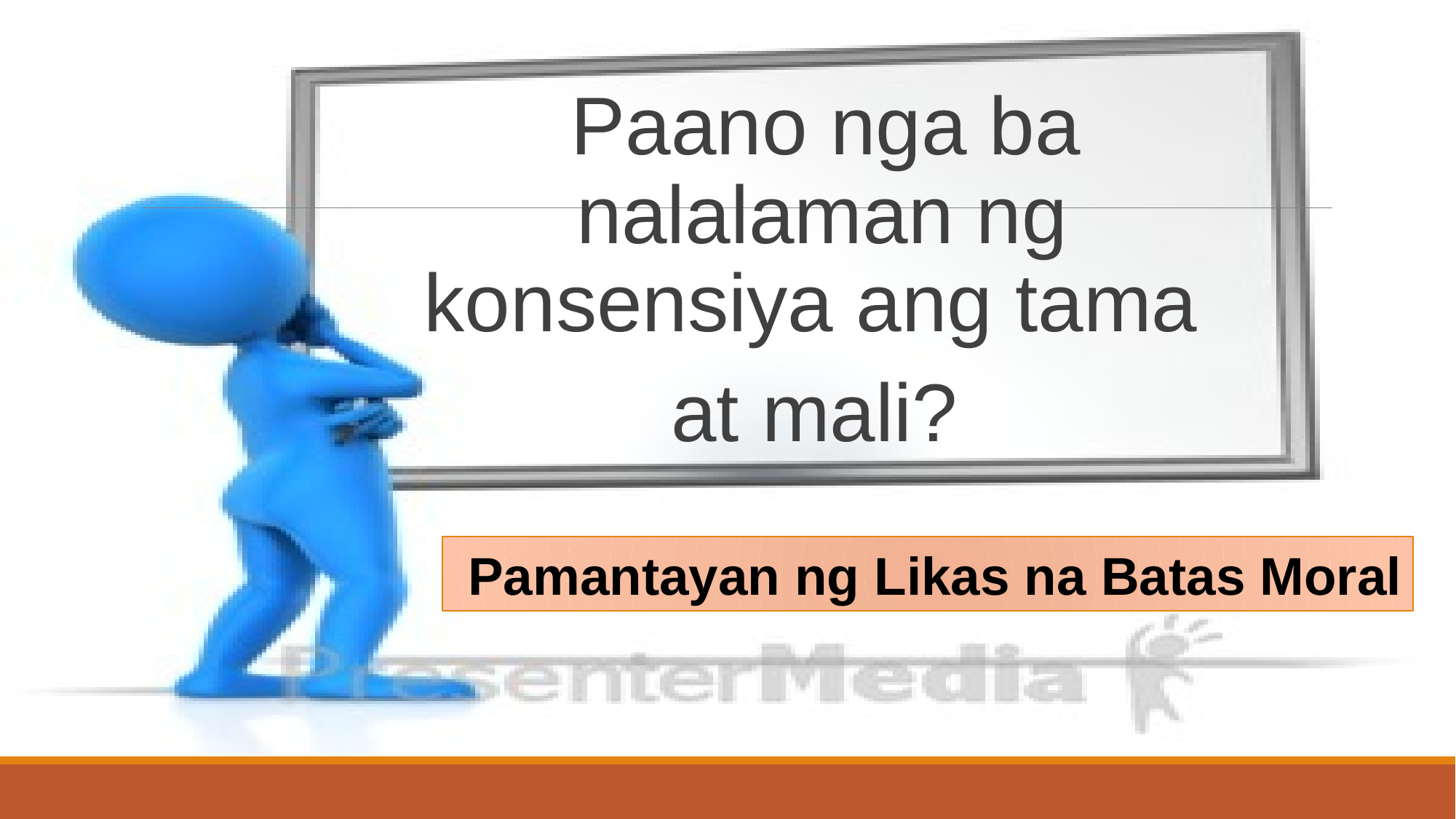

Paano nga ba nalalaman ng konsensiya ang tama
at mali?
 Pamantayan ng Likas na Batas Moral